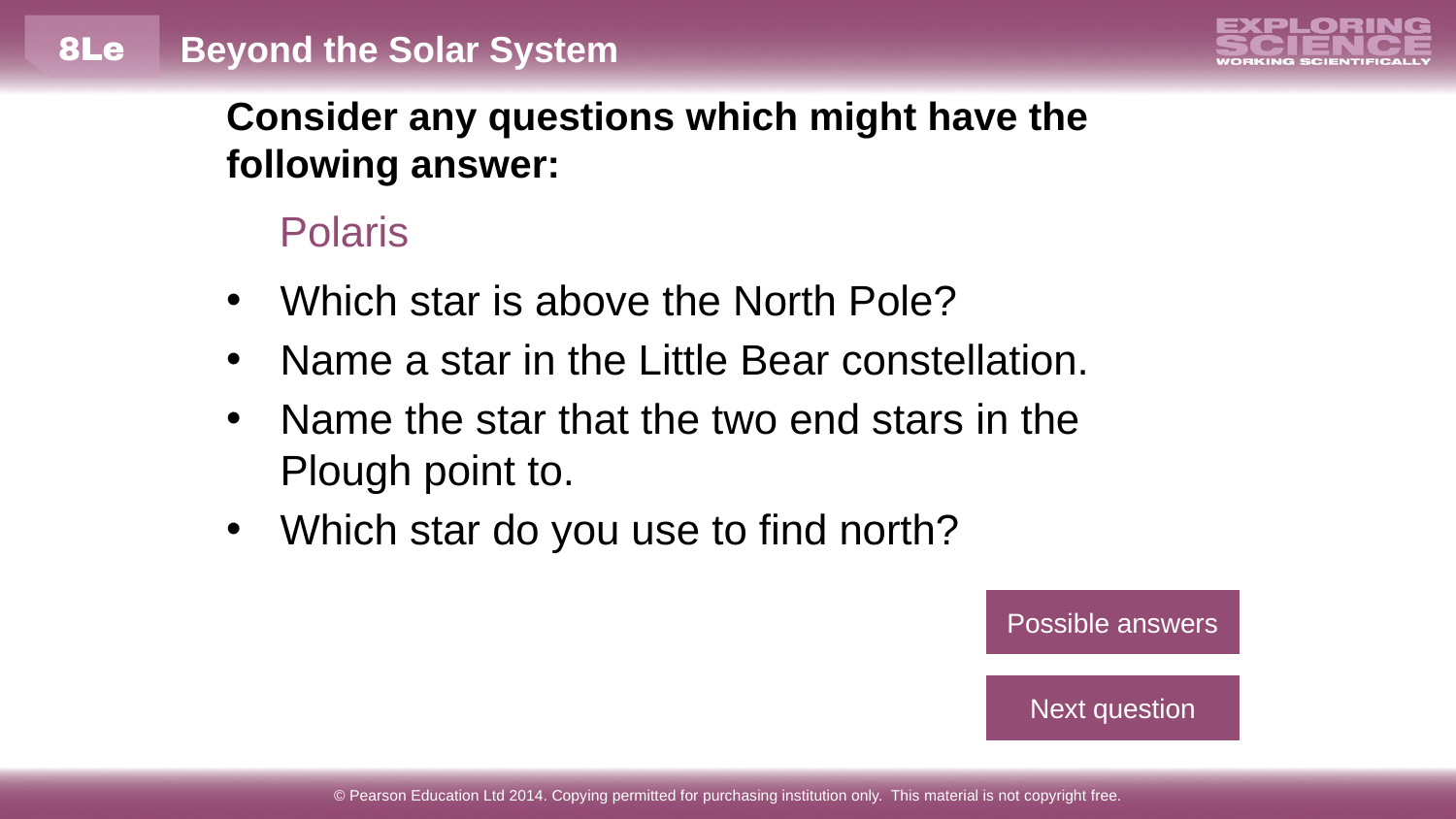

Consider any questions which might have the following answer:
Polaris
Which star is above the North Pole?
Name a star in the Little Bear constellation.
Name the star that the two end stars in the Plough point to.
Which star do you use to find north?
Possible answers
Next question
© Pearson Education Ltd 2014. Copying permitted for purchasing institution only.  This material is not copyright free.